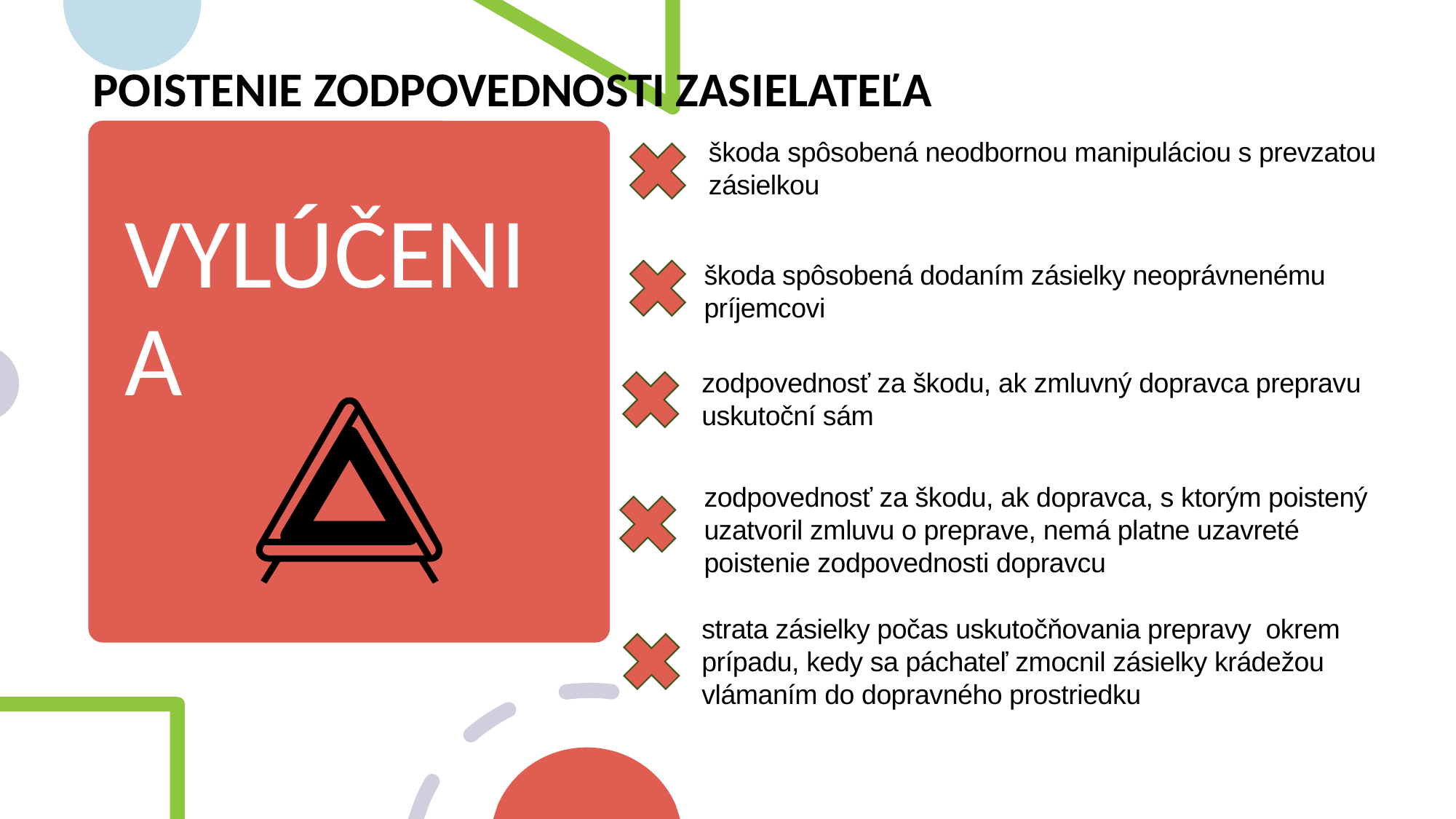

POISTENIE ZODPOVEDNOSTI ZASIELATEĽA
# VYLÚČENIA

škoda spôsobená neodbornou manipuláciou s prevzatou zásielkou

škoda spôsobená dodaním zásielky neoprávnenému príjemcovi

zodpovednosť za škodu, ak zmluvný dopravca prepravu uskutoční sám

zodpovednosť za škodu, ak dopravca, s ktorým poistený uzatvoril zmluvu o preprave, nemá platne uzavreté poistenie zodpovednosti dopravcu

strata zásielky počas uskutočňovania prepravy  okrem prípadu, kedy sa páchateľ zmocnil zásielky krádežou vlámaním do dopravného prostriedku